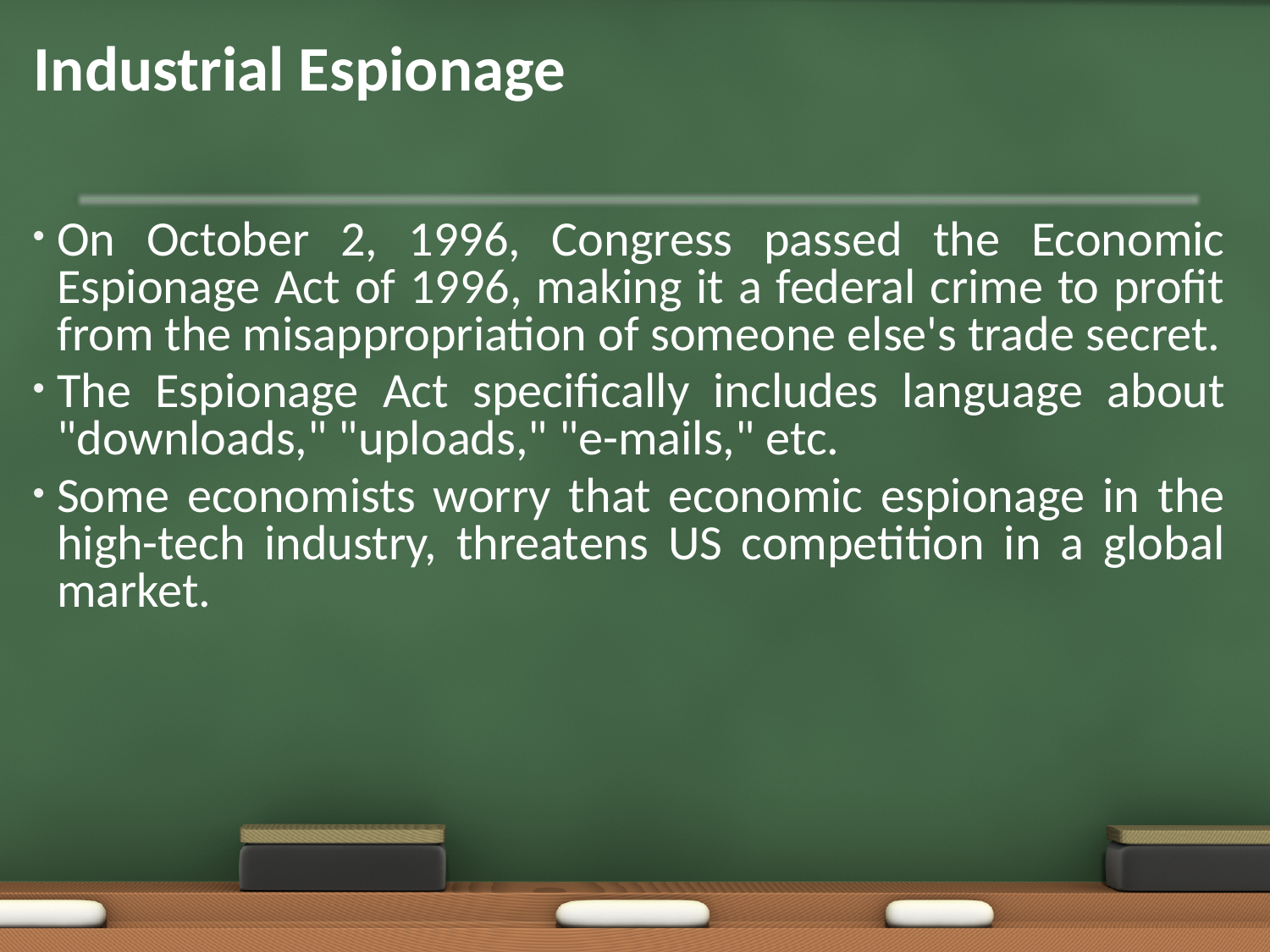

# Industrial Espionage
On October 2, 1996, Congress passed the Economic Espionage Act of 1996, making it a federal crime to profit from the misappropriation of someone else's trade secret.
The Espionage Act specifically includes language about "downloads," "uploads," "e-mails," etc.
Some economists worry that economic espionage in the high-tech industry, threatens US competition in a global market.